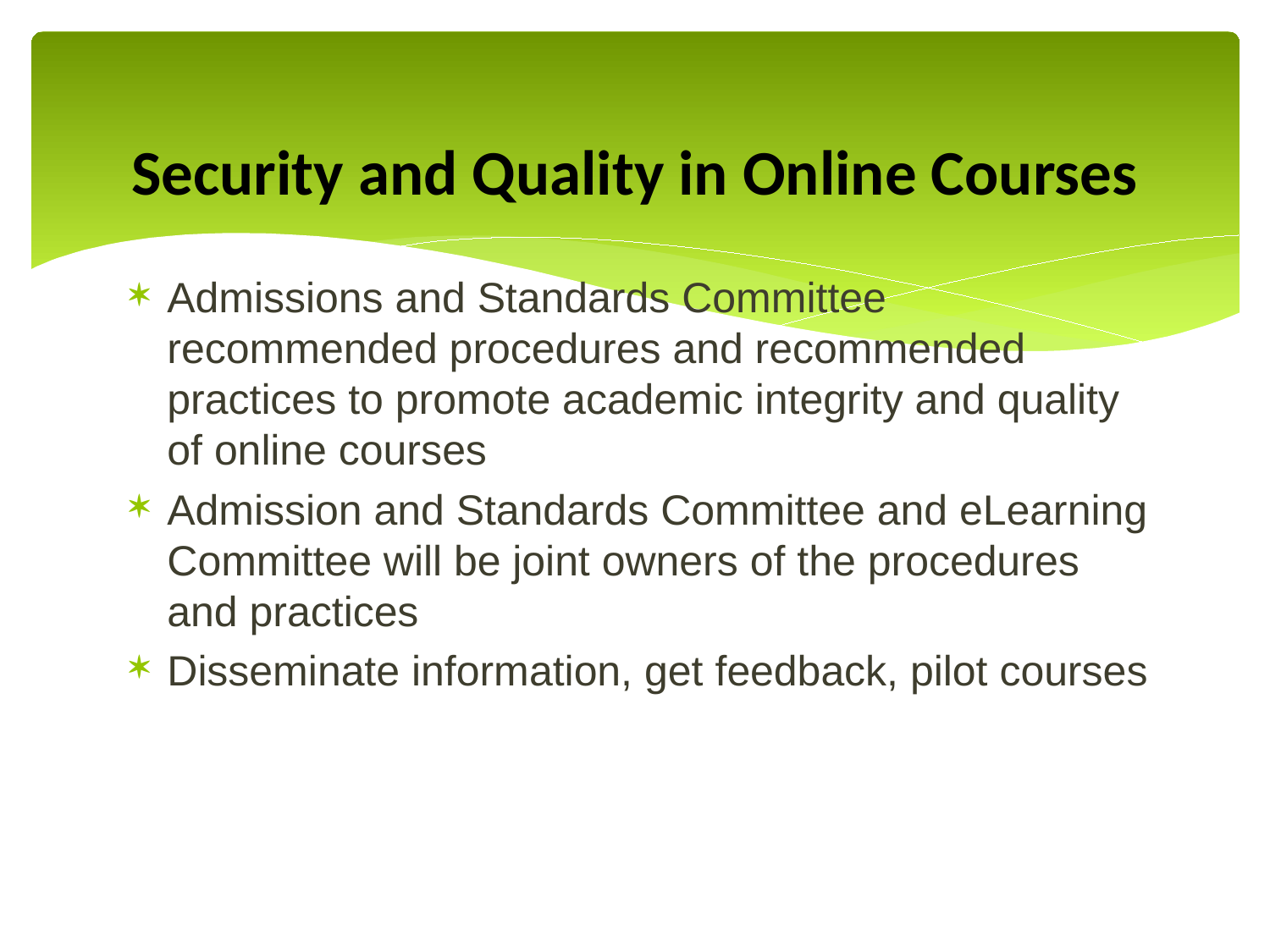

# Security and Quality in Online Courses
Admissions and Standards Committee recommended procedures and recommended practices to promote academic integrity and quality of online courses
Admission and Standards Committee and eLearning Committee will be joint owners of the procedures and practices
Disseminate information, get feedback, pilot courses